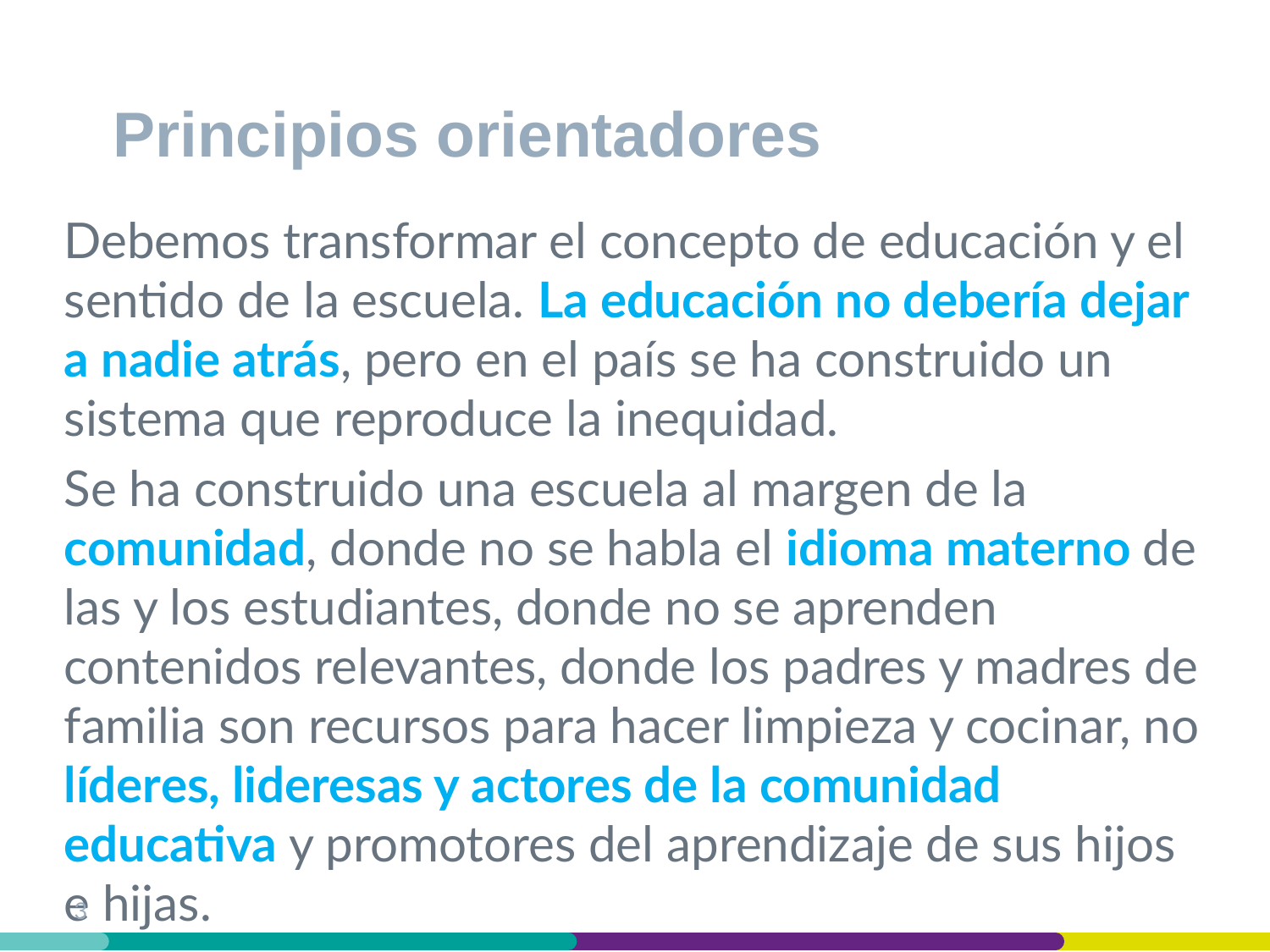

# Principios orientadores
Debemos transformar el concepto de educación y el sentido de la escuela. La educación no debería dejar a nadie atrás, pero en el país se ha construido un sistema que reproduce la inequidad.
Se ha construido una escuela al margen de la comunidad, donde no se habla el idioma materno de las y los estudiantes, donde no se aprenden contenidos relevantes, donde los padres y madres de familia son recursos para hacer limpieza y cocinar, no líderes, lideresas y actores de la comunidad educativa y promotores del aprendizaje de sus hijos e hijas.
3